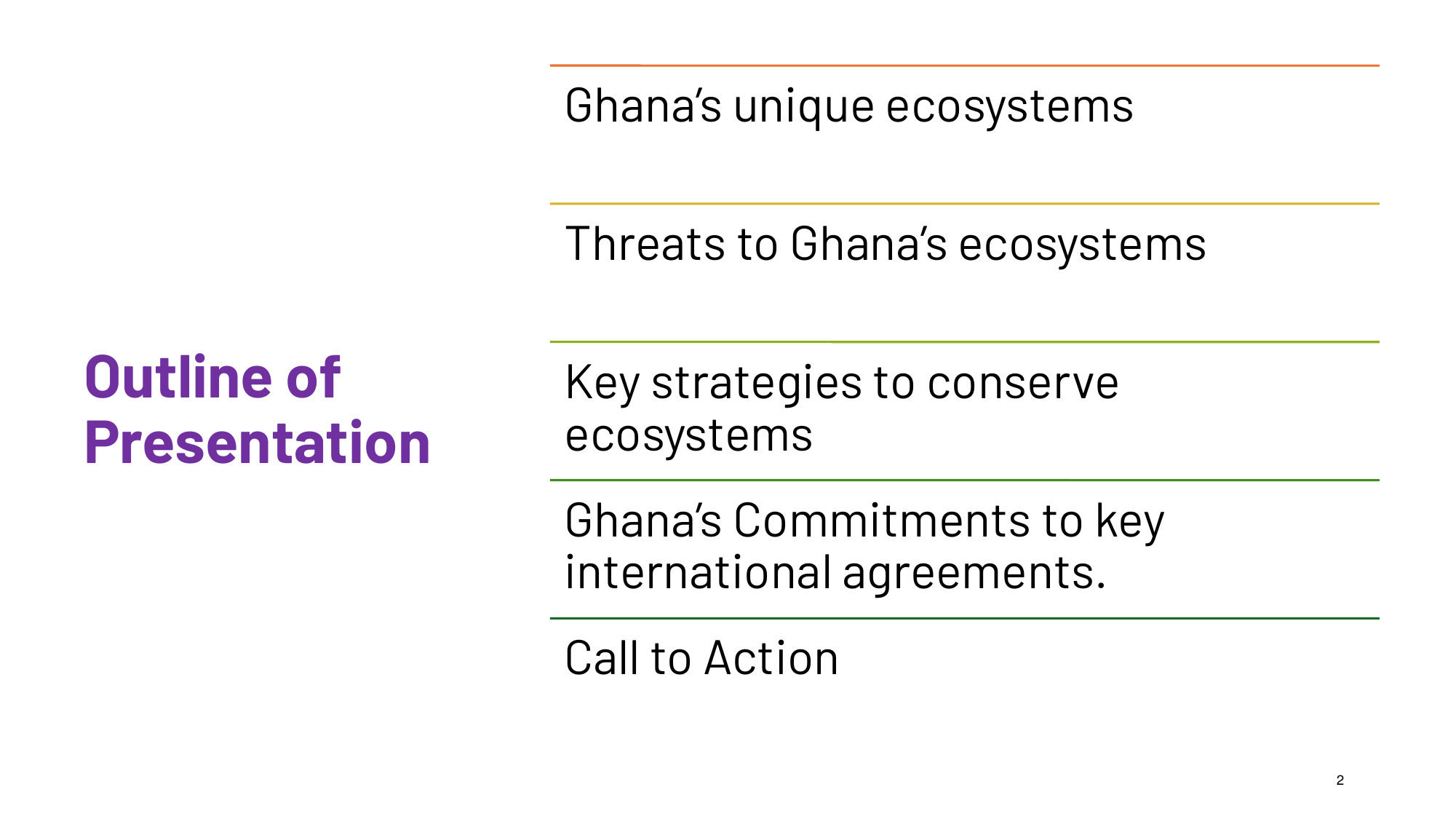

# Outline of Presentation
Ghana’s unique ecosystems
Threats to Ghana’s ecosystems
Key strategies to conserve ecosystems
Ghana’s Commitments to key international agreements.
Call to Action
2